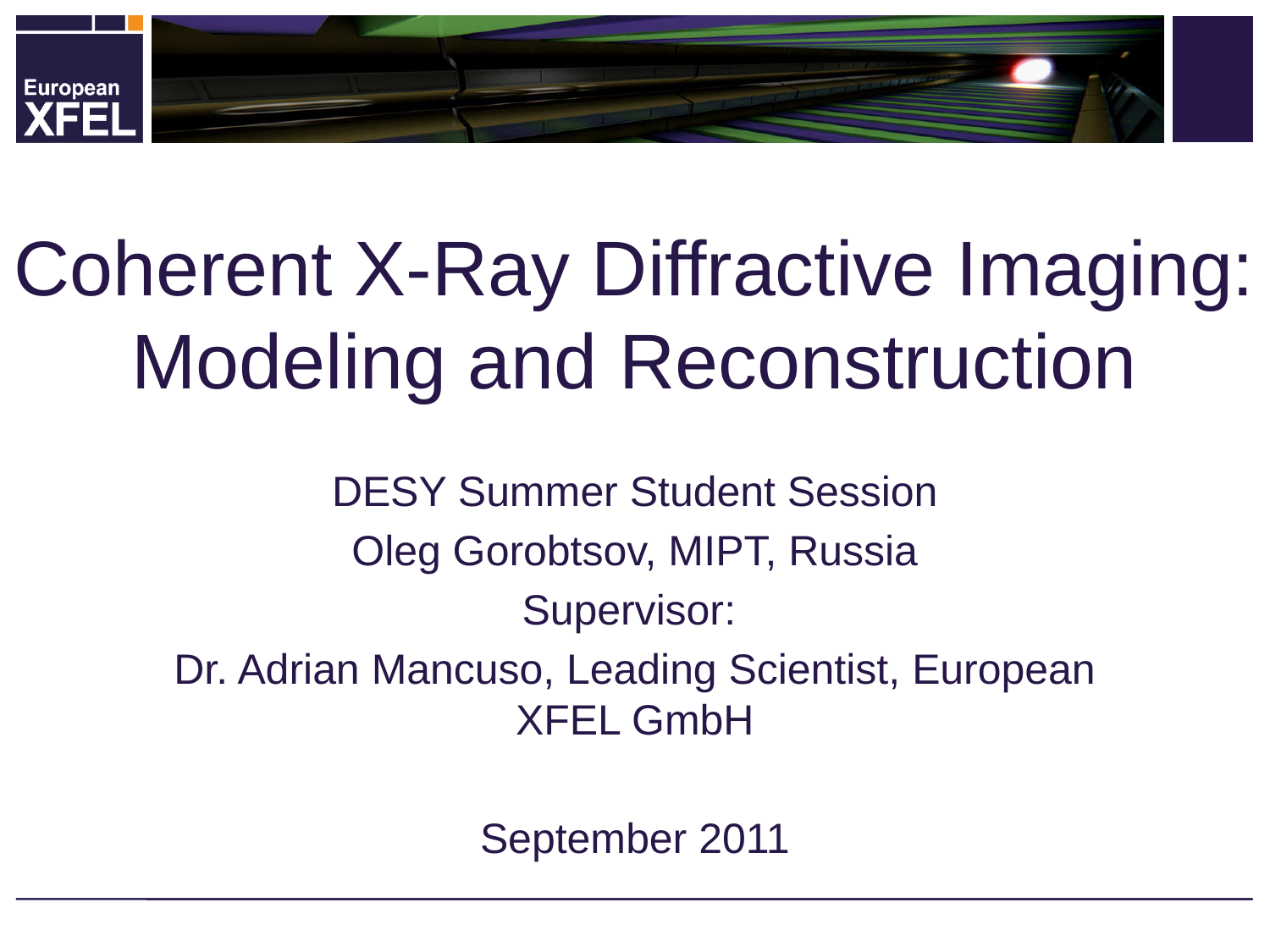

# Coherent X-Ray Diffractive Imaging: Modeling and Reconstruction
DESY Summer Student Session
Oleg Gorobtsov, MIPT, Russia
Supervisor:
Dr. Adrian Mancuso, Leading Scientist, European XFEL GmbH

September 2011